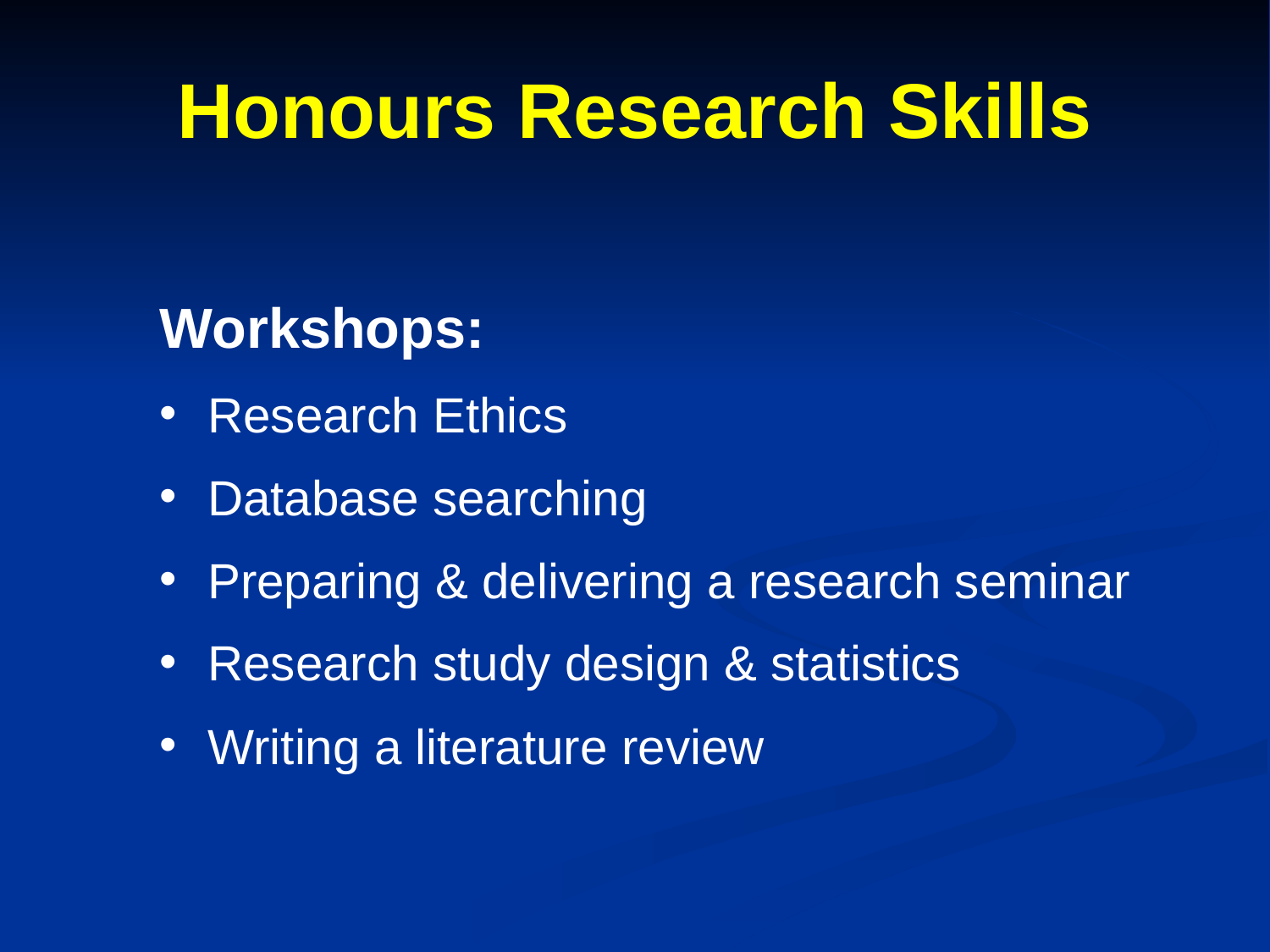

Honours Research Skills
Workshops:
Research Ethics
Database searching
Preparing & delivering a research seminar
Research study design & statistics
Writing a literature review